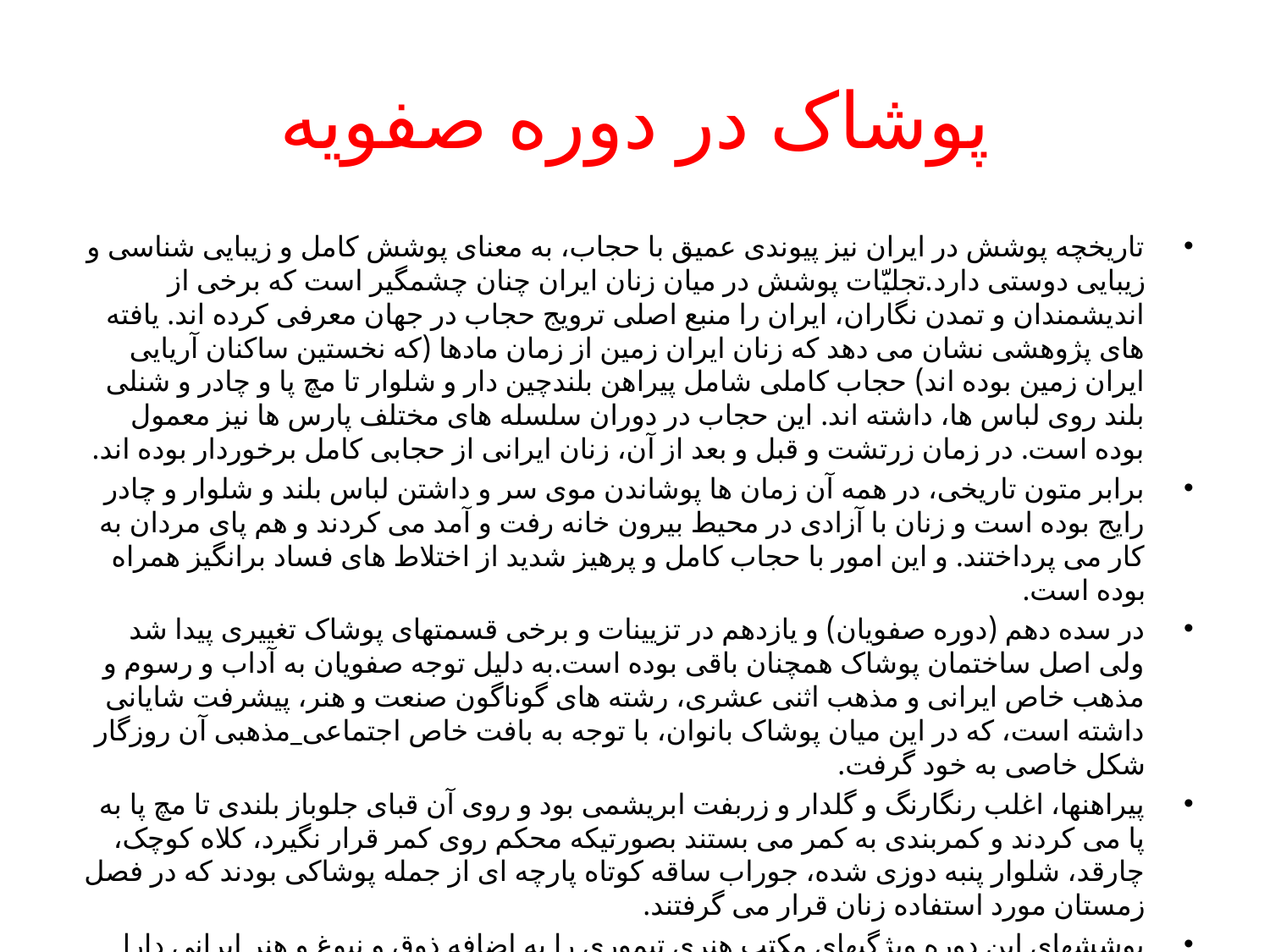

# پوشاک در دوره صفویه
تاریخچه پوشش در ایران نیز پیوندی عمیق با حجاب، به معنای پوشش کامل و زیبایی شناسی و زیبایی دوستی دارد.تجلیّات پوشش در میان زنان ایران چنان چشمگیر است که برخى از اندیشمندان و تمدن نگاران، ایران را منبع اصلى ترویج حجاب در جهان معرفى کرده اند. یافته های پژوهشی نشان می دهد که زنان ایران زمین از زمان مادها (که نخستین ساکنان آریایی ایران زمین بوده اند) حجاب کاملی شامل پیراهن بلندچین دار و شلوار تا مچ پا و چادر و شنلی بلند روی لباس ها، داشته اند. این حجاب در دوران سلسله های مختلف پارس ها نیز معمول بوده است. در زمان زرتشت و قبل و بعد از آن، زنان ایرانی از حجابی کامل برخوردار بوده اند.
برابر متون تاریخی، در همه آن زمان ها پوشاندن موی سر و داشتن لباس بلند و شلوار و چادر رایج بوده است و زنان با آزادی در محیط بیرون خانه رفت و آمد می کردند و هم پای مردان به کار می پرداختند. و این امور با حجاب کامل و پرهیز شدید از اختلاط های فساد برانگیز همراه بوده است.
در سده دهم (دوره صفویان) و یازدهم در تزیینات و برخی قسمتهای پوشاک تغییری پیدا شد ولی اصل ساختمان پوشاک همچنان باقی بوده است.به دلیل توجه صفویان به آداب و رسوم و مذهب خاص ایرانی و مذهب اثنی عشری، رشته های گوناگون صنعت و هنر، پیشرفت شایانی داشته است، که در این میان پوشاک بانوان، با توجه به بافت خاص اجتماعی_مذهبی آن روزگار شکل خاصی به خود گرفت.
پیراهنها، اغلب رنگارنگ و گلدار و زربفت ابریشمی بود و روی آن قبای جلوباز بلندی تا مچ پا به پا می کردند و کمربندی به کمر می بستند بصورتیکه محکم روی کمر قرار نگیرد، کلاه کوچک، چارقد، شلوار پنبه دوزی شده، جوراب ساقه کوتاه پارچه ای از جمله پوشاکی بودند که در فصل زمستان مورد استفاده زنان قرار می گرفتند.
پوششهای این دوره ویژگیهای مکتب هنری تیموری را به اضافه ذوق و نبوغ و هنر ایرانی دارا است و از تنوع زیادی برخوردار می باشد.